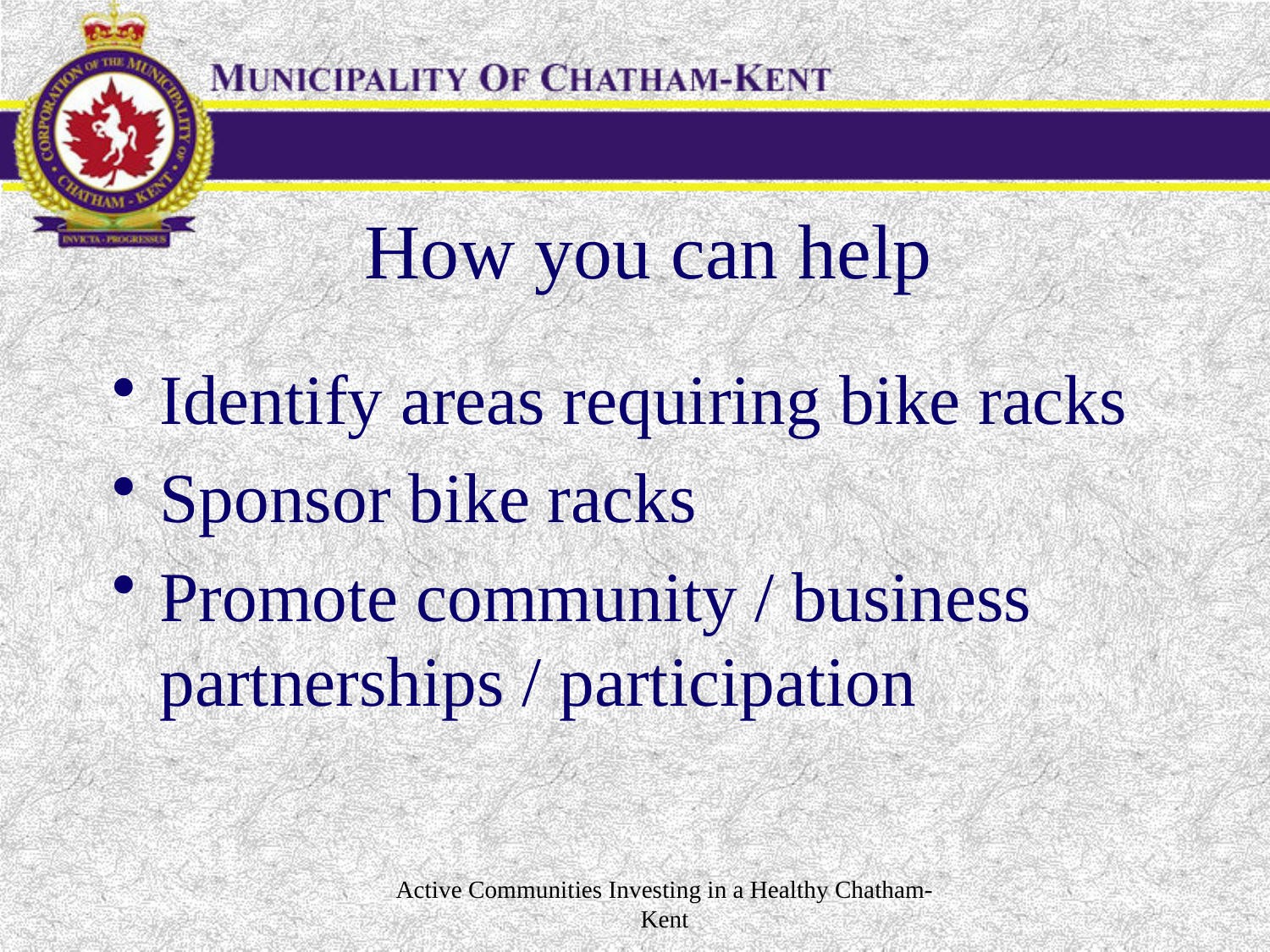

# How you can help
Identify areas requiring bike racks
Sponsor bike racks
Promote community / business partnerships / participation

Active Communities Investing in a Healthy Chatham-Kent